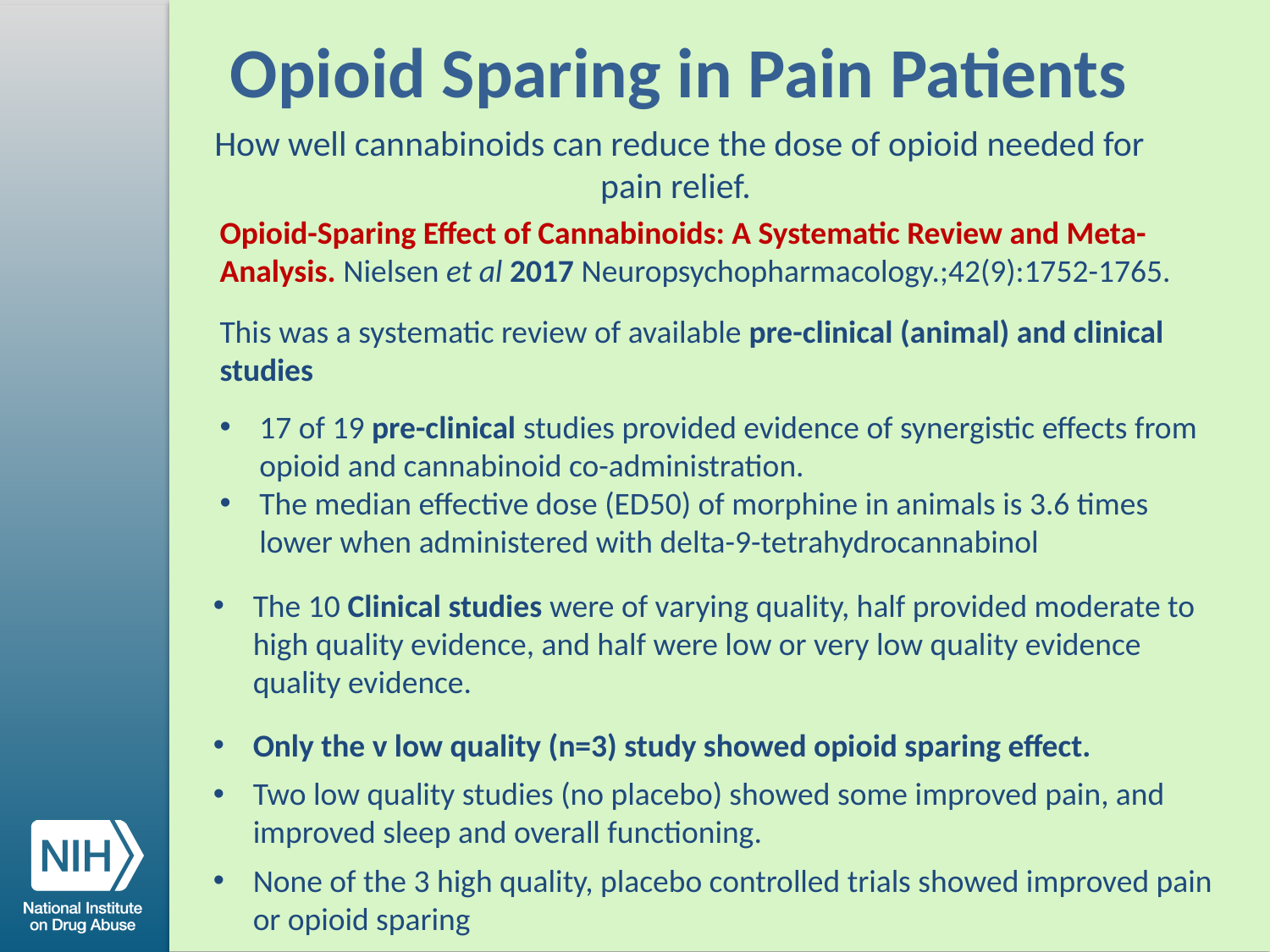

Opioid Sparing in Pain Patients
How well cannabinoids can reduce the dose of opioid needed for pain relief.
Opioid-Sparing Effect of Cannabinoids: A Systematic Review and Meta-Analysis. Nielsen et al 2017 Neuropsychopharmacology.;42(9):1752-1765.

This was a systematic review of available pre-clinical (animal) and clinical studies

17 of 19 pre-clinical studies provided evidence of synergistic effects from opioid and cannabinoid co-administration.
The median effective dose (ED50) of morphine in animals is 3.6 times lower when administered with delta-9-tetrahydrocannabinol
The 10 Clinical studies were of varying quality, half provided moderate to high quality evidence, and half were low or very low quality evidence quality evidence.

Only the v low quality (n=3) study showed opioid sparing effect.
Two low quality studies (no placebo) showed some improved pain, and improved sleep and overall functioning.
None of the 3 high quality, placebo controlled trials showed improved pain or opioid sparing